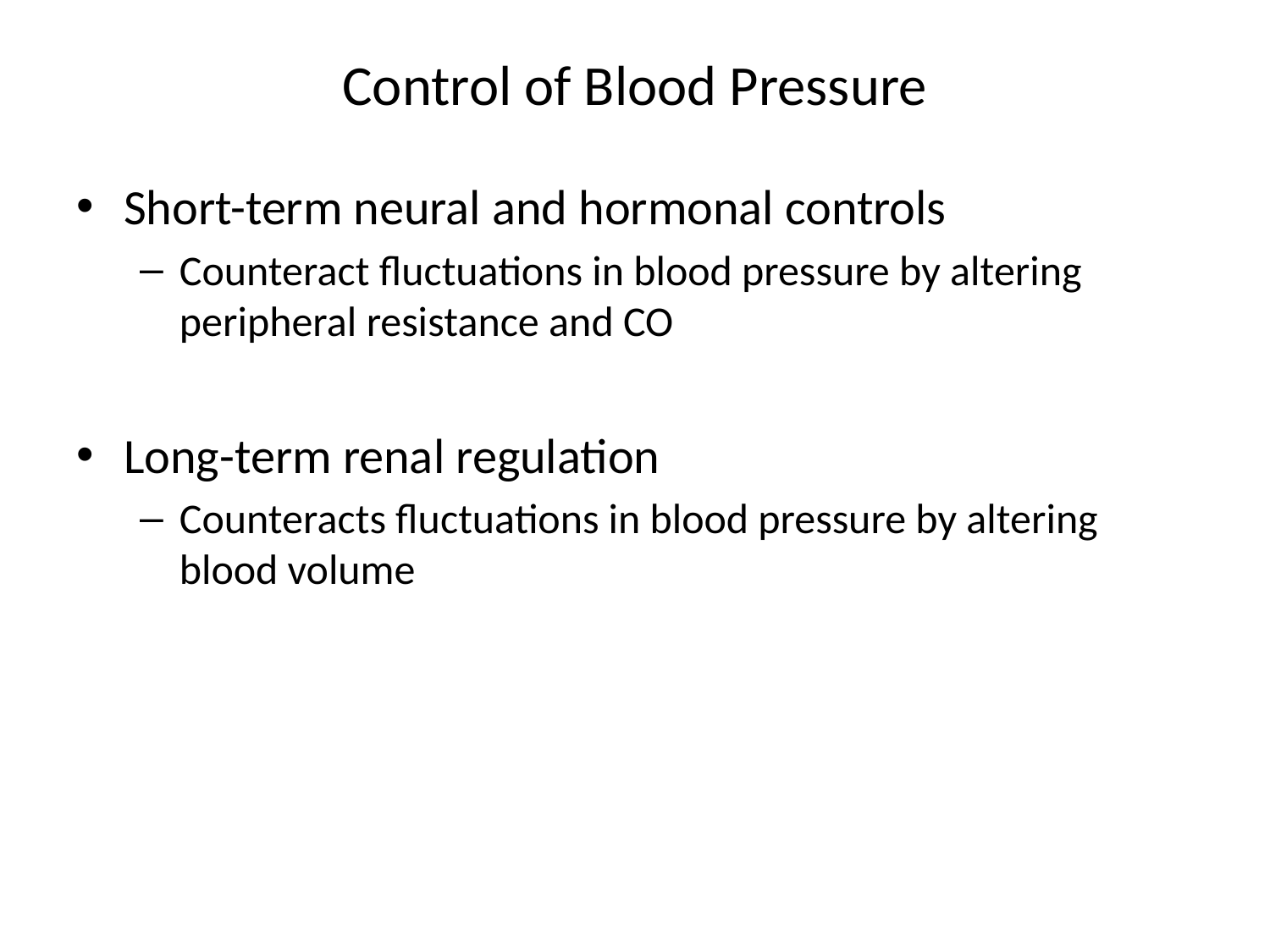

# Control of Blood Pressure
Short-term neural and hormonal controls
Counteract fluctuations in blood pressure by altering peripheral resistance and CO

Long-term renal regulation
Counteracts fluctuations in blood pressure by altering blood volume